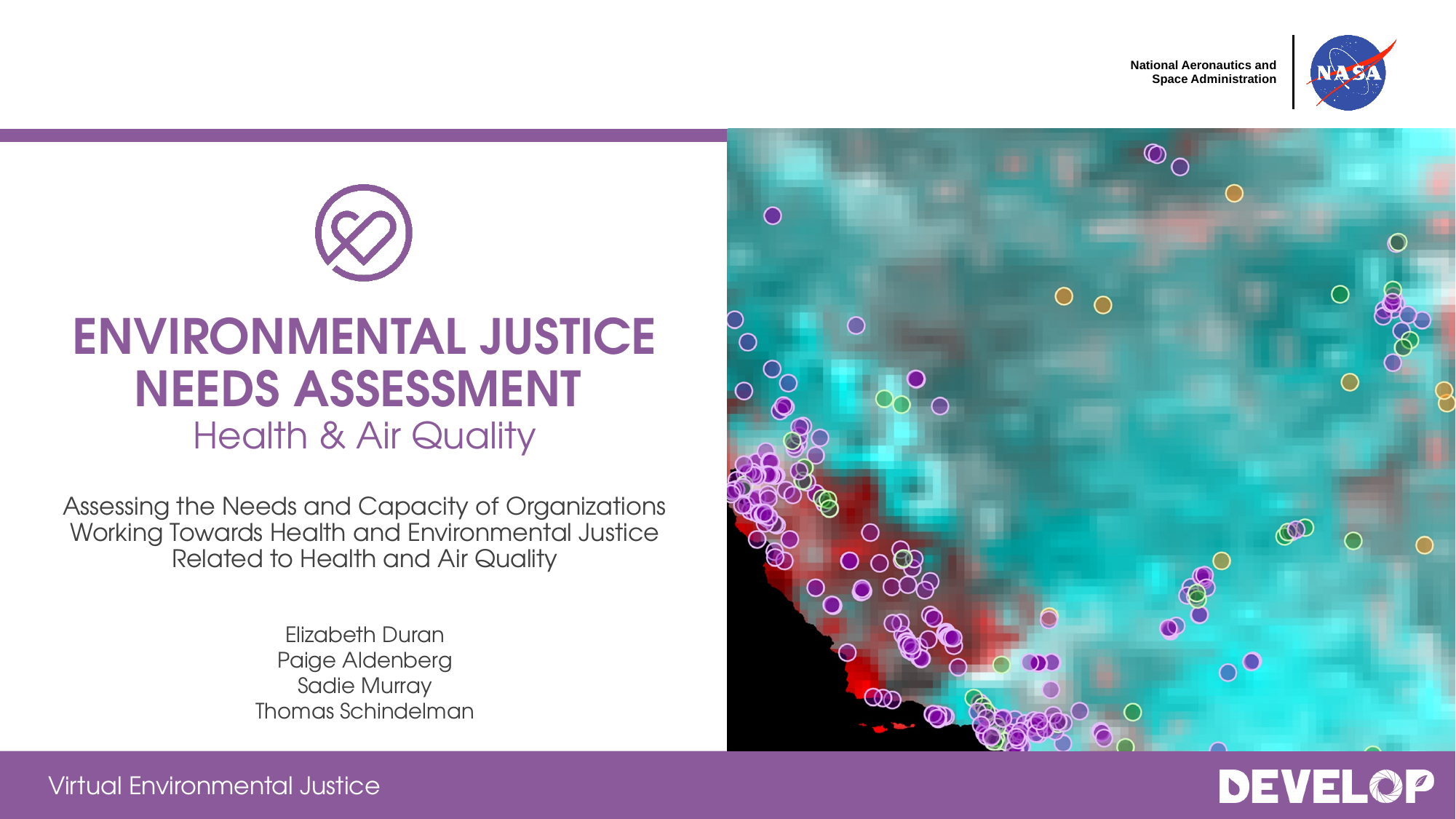

ENVIRONMENTAL JUSTICE NEEDS ASSESSMENT
Health & Air Quality
Assessing the Needs and Capacity of Organizations Working Towards Health and Environmental Justice Related to Health and Air Quality

Elizabeth Duran
Paige Aldenberg
Sadie Murray
Thomas Schindelman
Virtual Environmental Justice